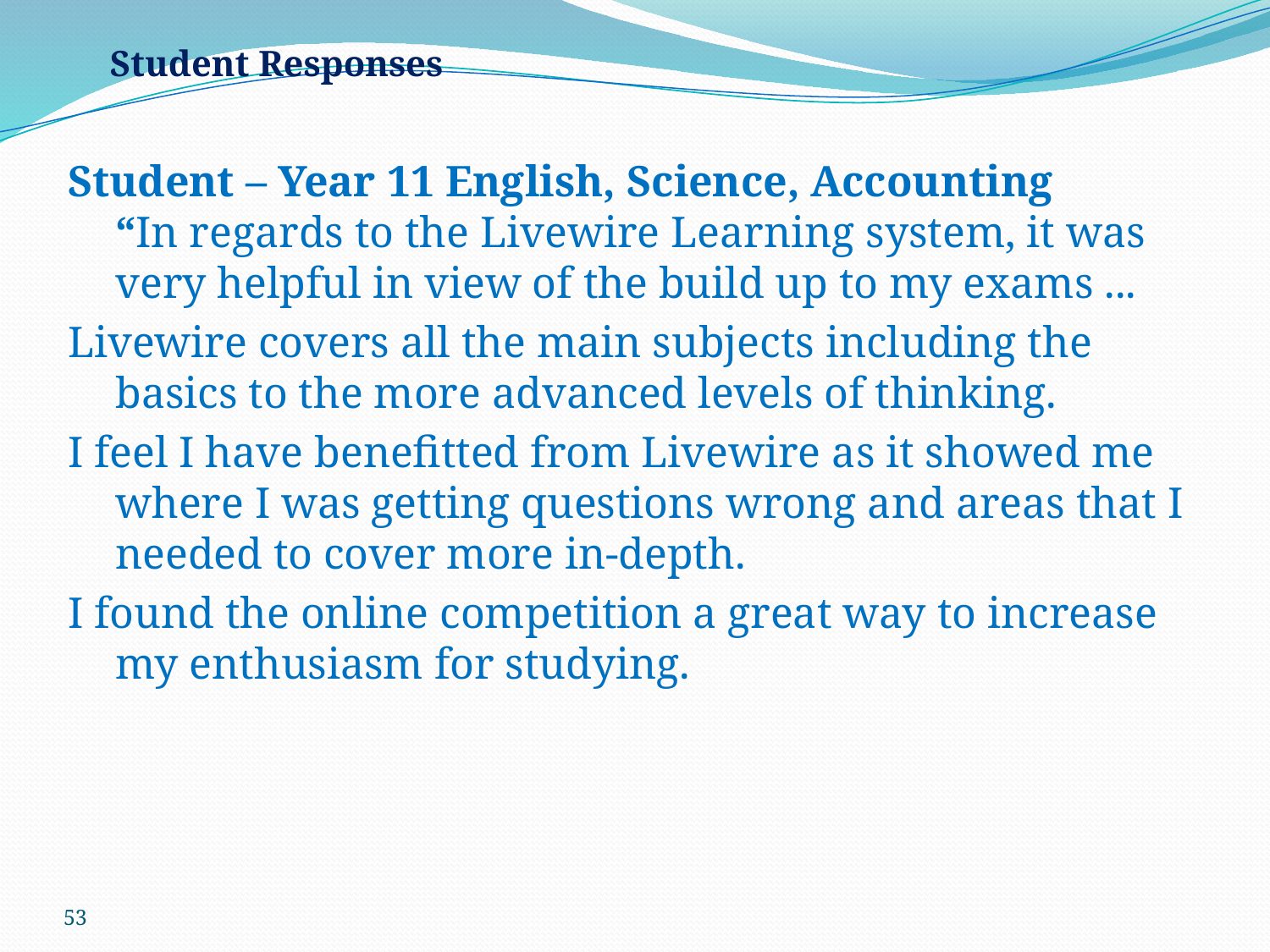

Student Responses
Student – Year 11 English, Science, Accounting
“In regards to the Livewire Learning system, it was very helpful in view of the build up to my exams ...
Livewire covers all the main subjects including the basics to the more advanced levels of thinking.
I feel I have benefitted from Livewire as it showed me where I was getting questions wrong and areas that I needed to cover more in-depth.
I found the online competition a great way to increase my enthusiasm for studying.
53